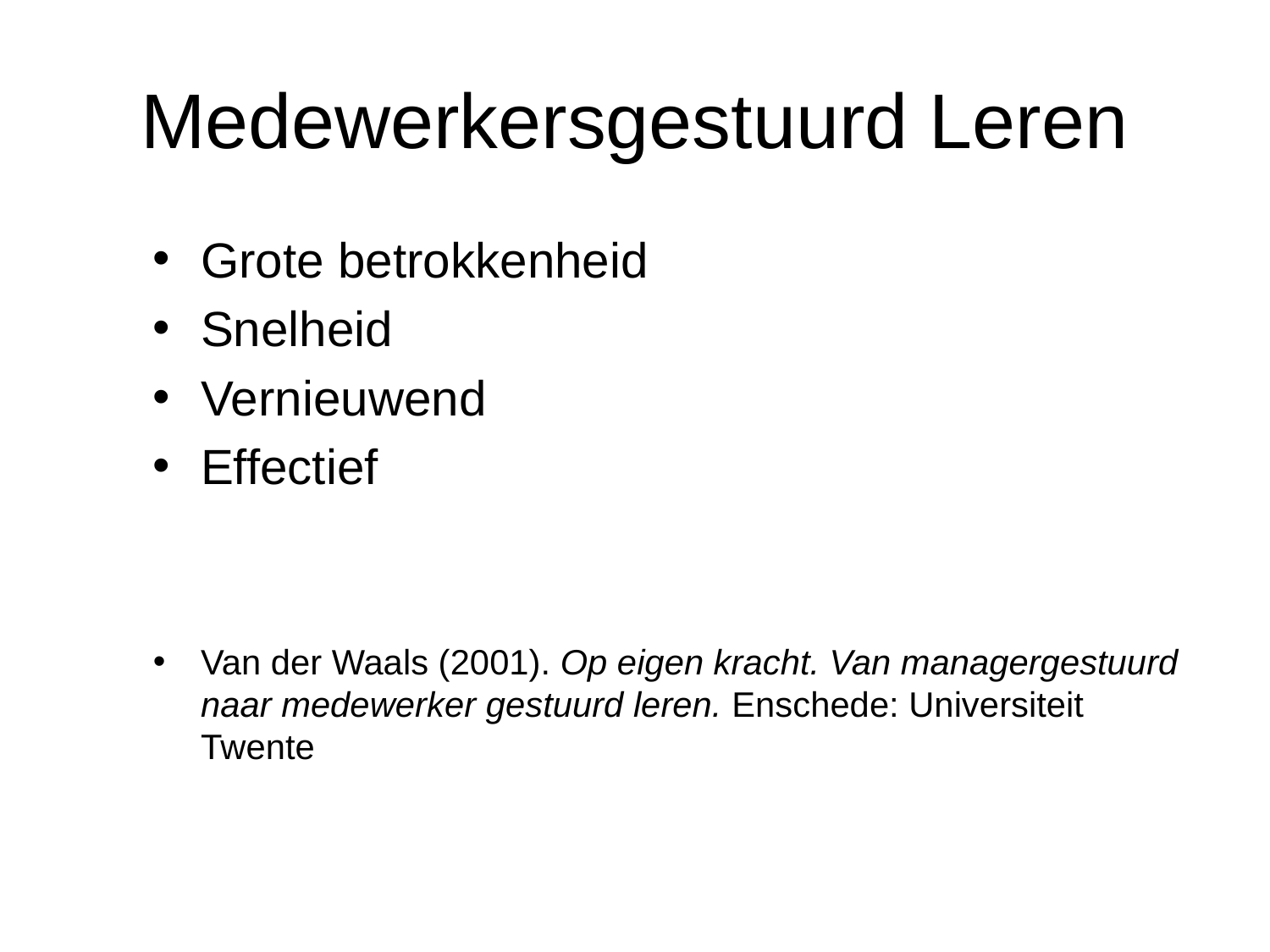

# Medewerkersgestuurd Leren
Grote betrokkenheid
Snelheid
Vernieuwend
Effectief

Van der Waals (2001). Op eigen kracht. Van managergestuurd naar medewerker gestuurd leren. Enschede: Universiteit Twente